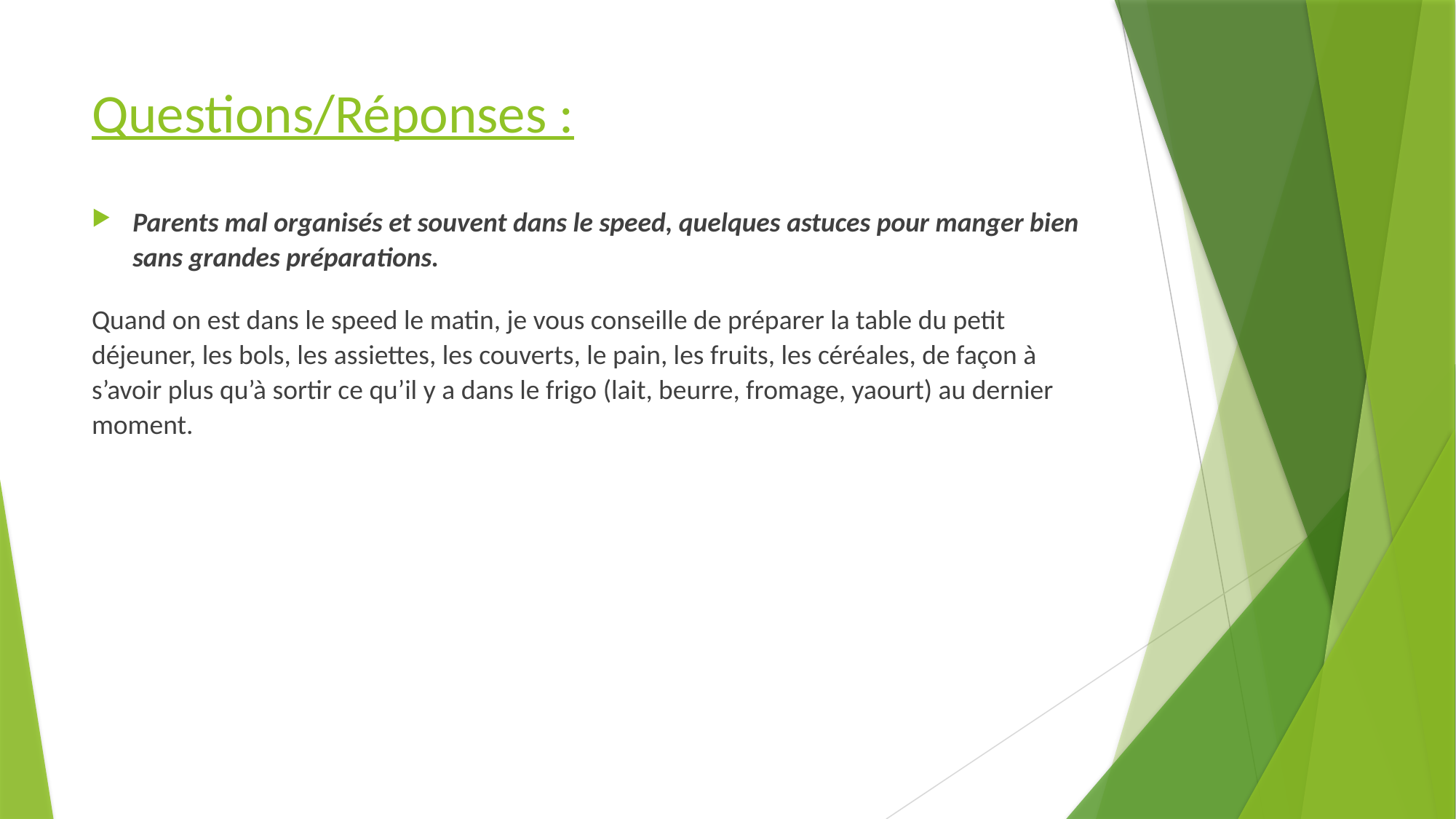

# Questions/Réponses :
Parents mal organisés et souvent dans le speed, quelques astuces pour manger bien sans grandes préparations.
Quand on est dans le speed le matin, je vous conseille de préparer la table du petit déjeuner, les bols, les assiettes, les couverts, le pain, les fruits, les céréales, de façon à s’avoir plus qu’à sortir ce qu’il y a dans le frigo (lait, beurre, fromage, yaourt) au dernier moment.